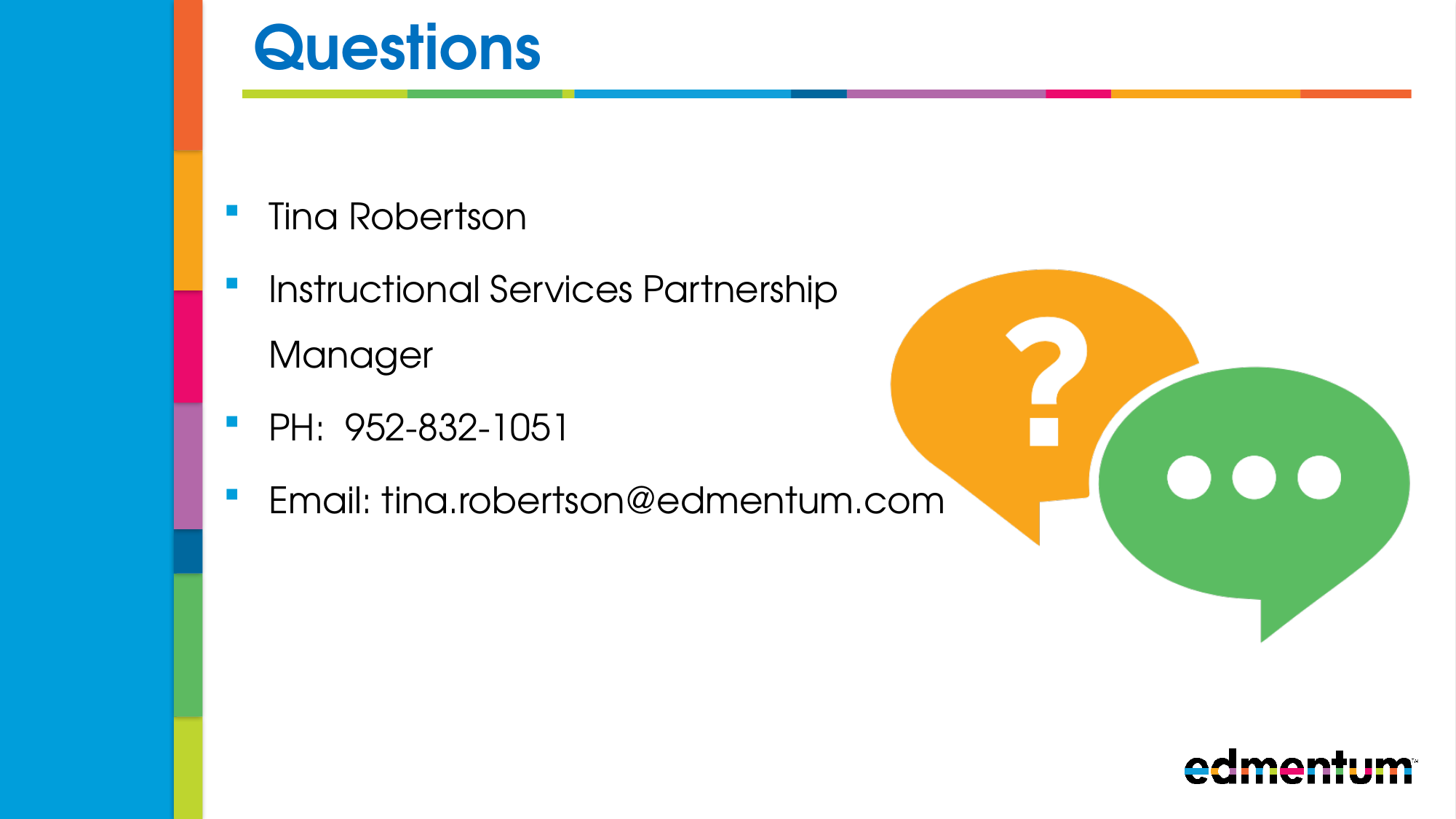

# Questions
Tina Robertson
Instructional Services Partnership Manager
PH:  952-832-1051
Email: tina.robertson@edmentum.com